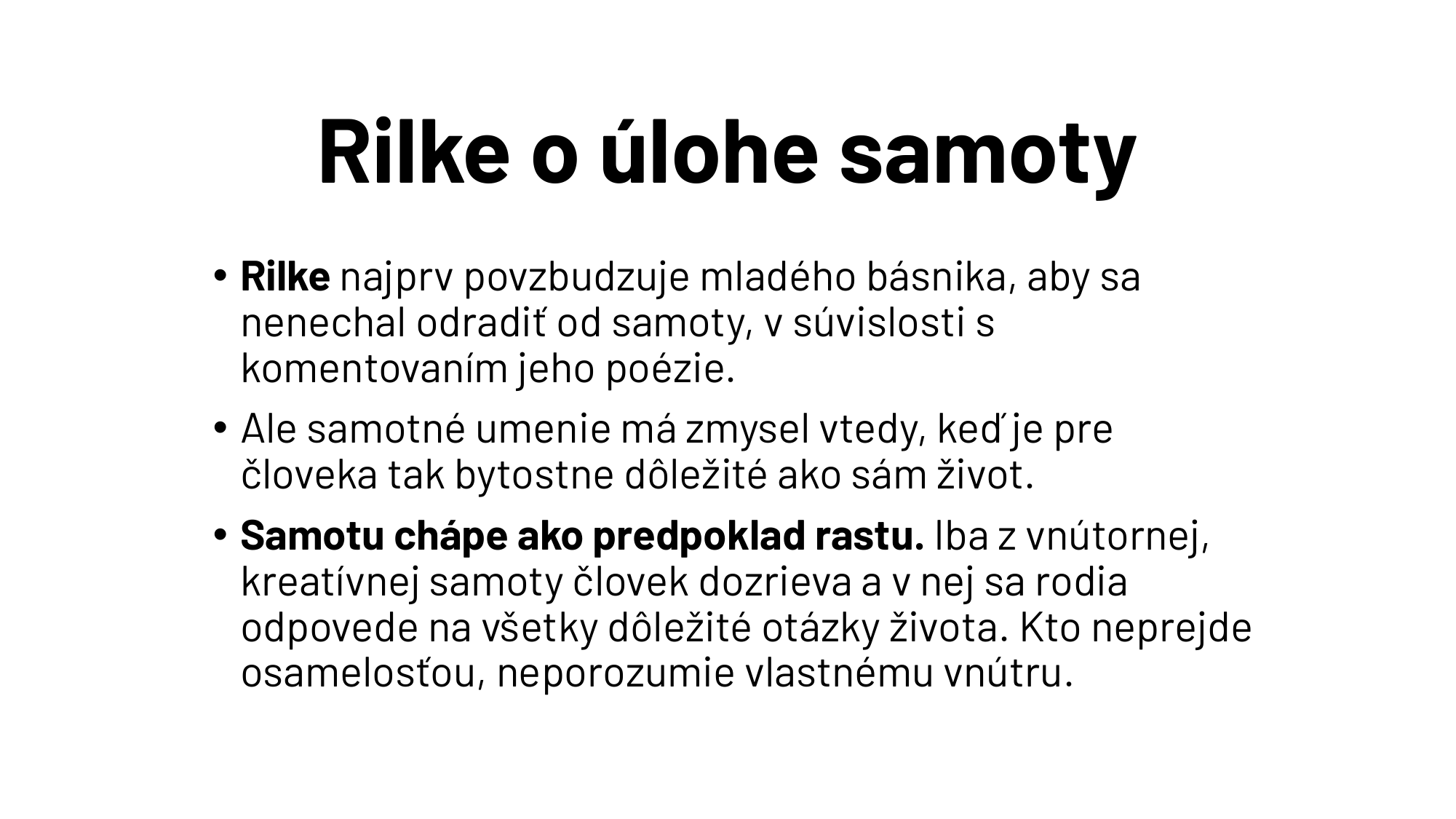

# Rilke o úlohe samoty
Rilke najprv povzbudzuje mladého básnika, aby sa nenechal odradiť od samoty, v súvislosti s komentovaním jeho poézie.
Ale samotné umenie má zmysel vtedy, keď je pre človeka tak bytostne dôležité ako sám život.
Samotu chápe ako predpoklad rastu. Iba z vnútornej, kreatívnej samoty človek dozrieva a v nej sa rodia odpovede na všetky dôležité otázky života. Kto neprejde osamelosťou, neporozumie vlastnému vnútru.